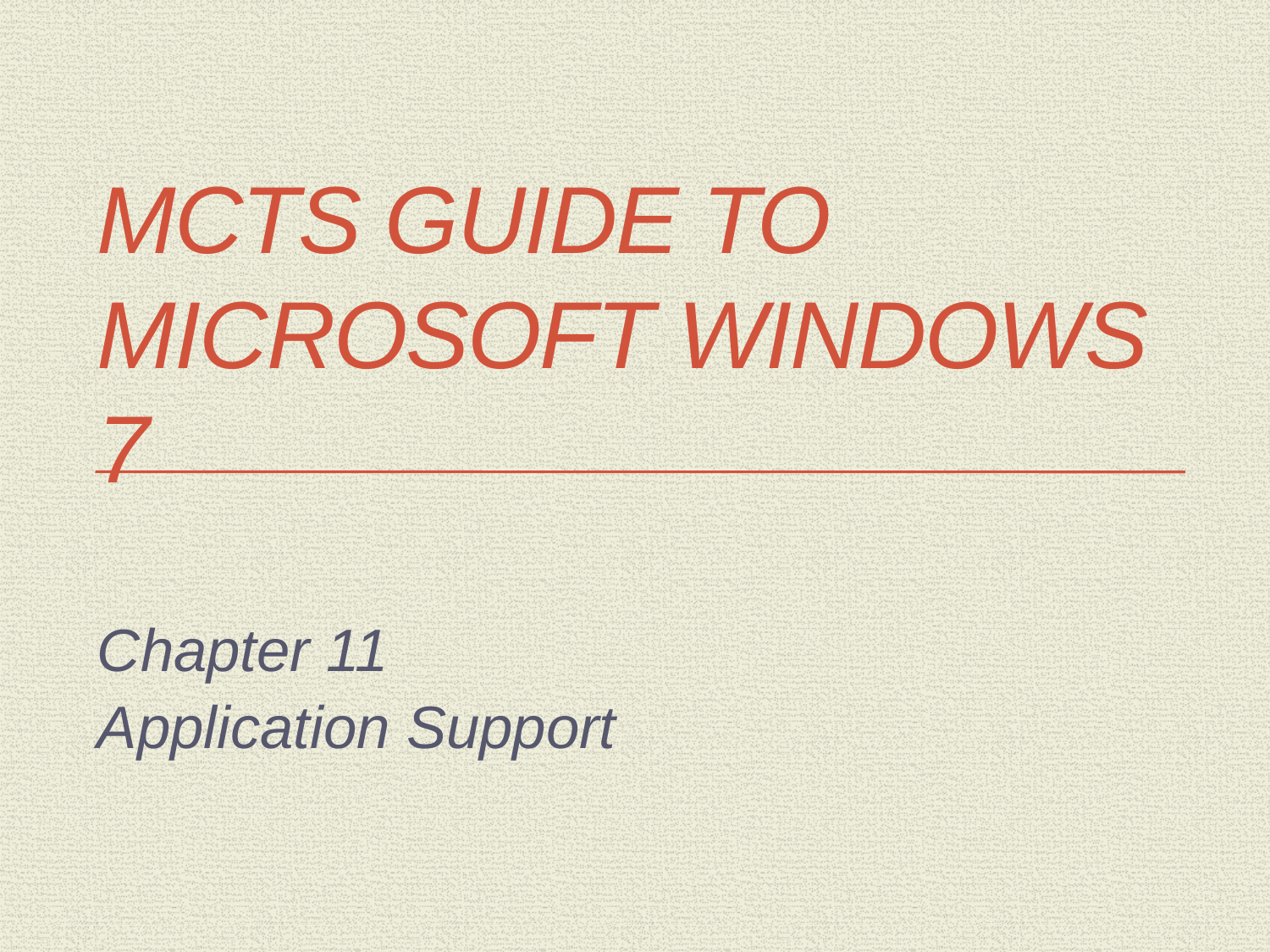

# MCTS Guide to Microsoft Windows 7
Chapter 11
Application Support